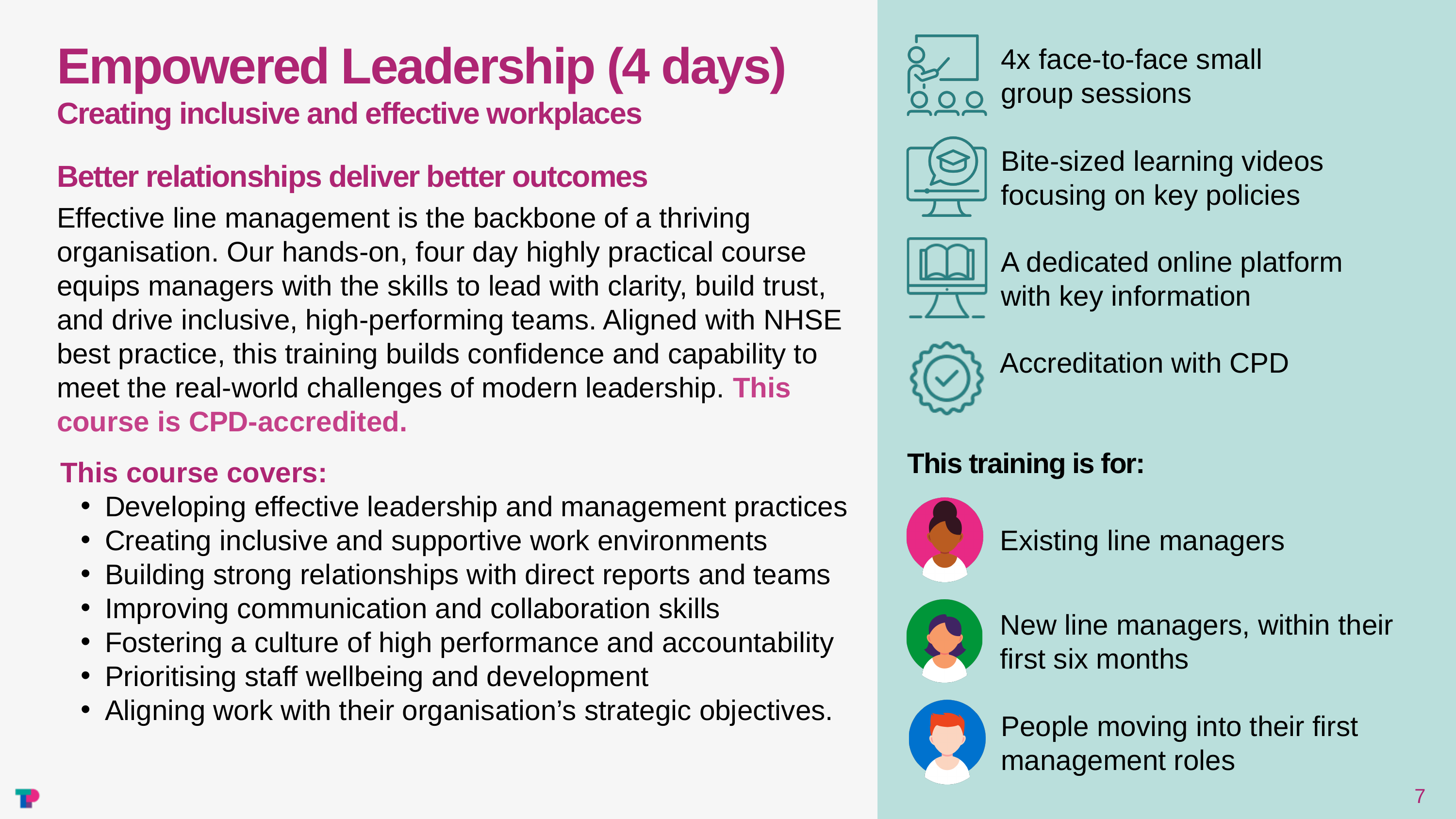

Empowered Leadership (4 days)
4x face-to-face small group sessions
Creating inclusive and effective workplaces

Bite-sized learning videos focusing on key policies
Better relationships deliver better outcomes
Effective line management is the backbone of a thriving organisation. Our hands-on, four day highly practical course equips managers with the skills to lead with clarity, build trust, and drive inclusive, high-performing teams. Aligned with NHSE best practice, this training builds confidence and capability to meet the real-world challenges of modern leadership. This course is CPD-accredited.

A dedicated online platform with key information

Accreditation with CPD
This training is for:
This course covers:
Developing effective leadership and management practices
Creating inclusive and supportive work environments
Building strong relationships with direct reports and teams
Improving communication and collaboration skills
Fostering a culture of high performance and accountability
Prioritising staff wellbeing and development
Aligning work with their organisation’s strategic objectives.

Existing line managers

New line managers, within their first six months

People moving into their first management roles

7